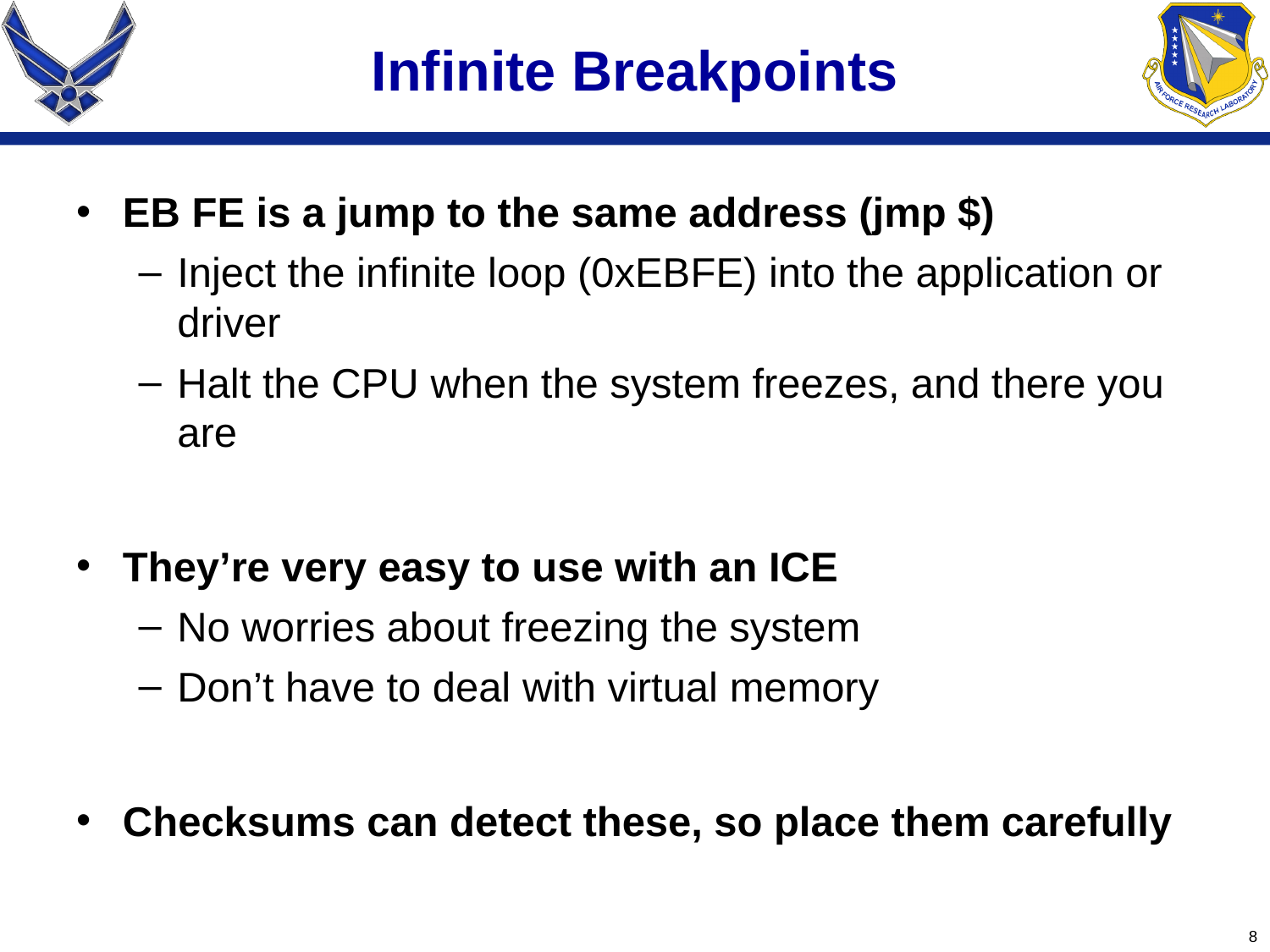

# Infinite Breakpoints
EB FE is a jump to the same address (jmp $)
Inject the infinite loop (0xEBFE) into the application or driver
Halt the CPU when the system freezes, and there you are

They’re very easy to use with an ICE
No worries about freezing the system
Don’t have to deal with virtual memory

Checksums can detect these, so place them carefully